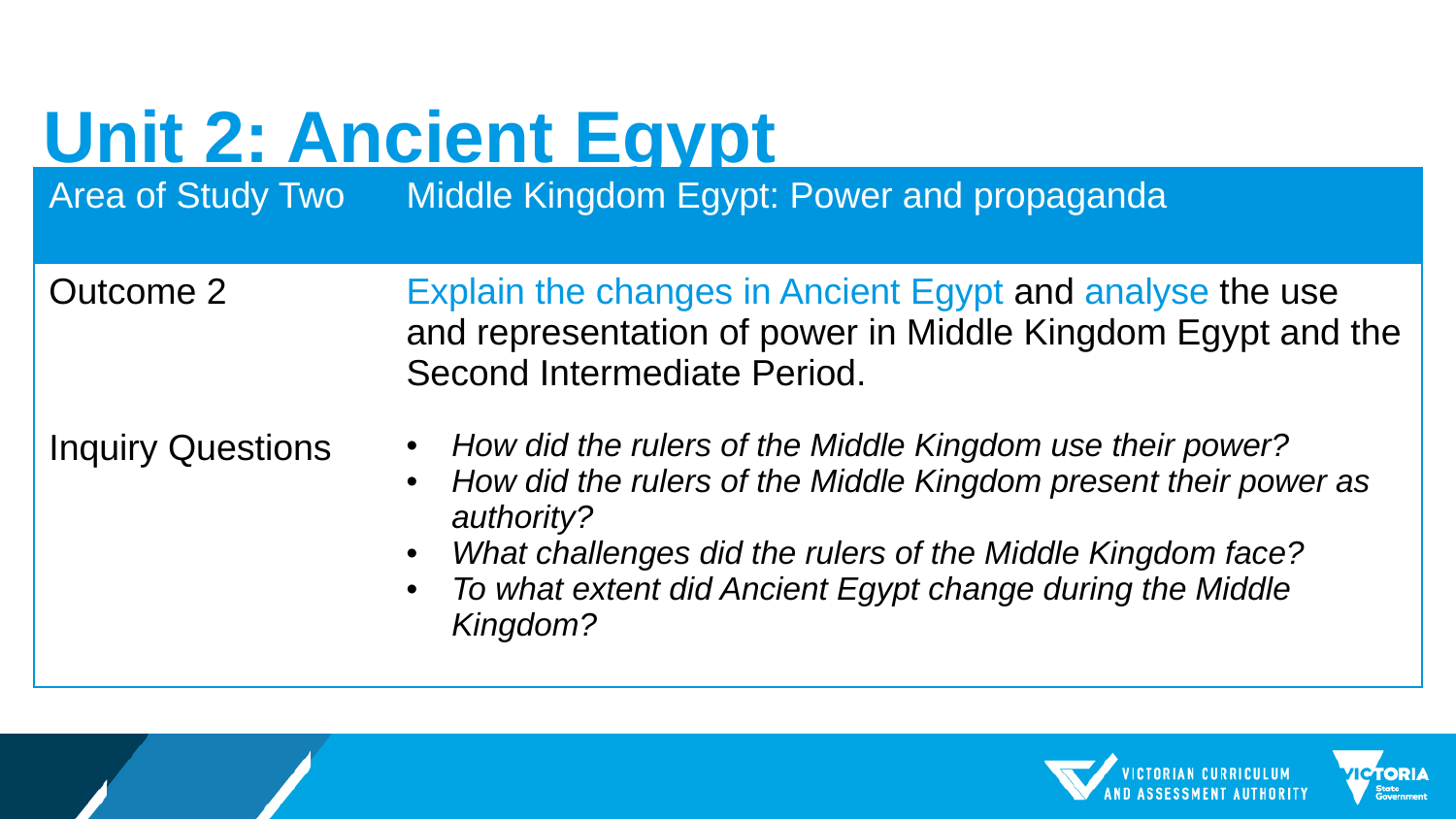

# Unit 2: Ancient Egypt
| Area of Study Two | Middle Kingdom Egypt: Power and propaganda |
| --- | --- |
| Outcome 2 | Explain the changes in Ancient Egypt and analyse the use and representation of power in Middle Kingdom Egypt and the Second Intermediate Period. |
| Inquiry Questions | How did the rulers of the Middle Kingdom use their power? How did the rulers of the Middle Kingdom present their power as authority? What challenges did the rulers of the Middle Kingdom face? To what extent did Ancient Egypt change during the Middle Kingdom? |